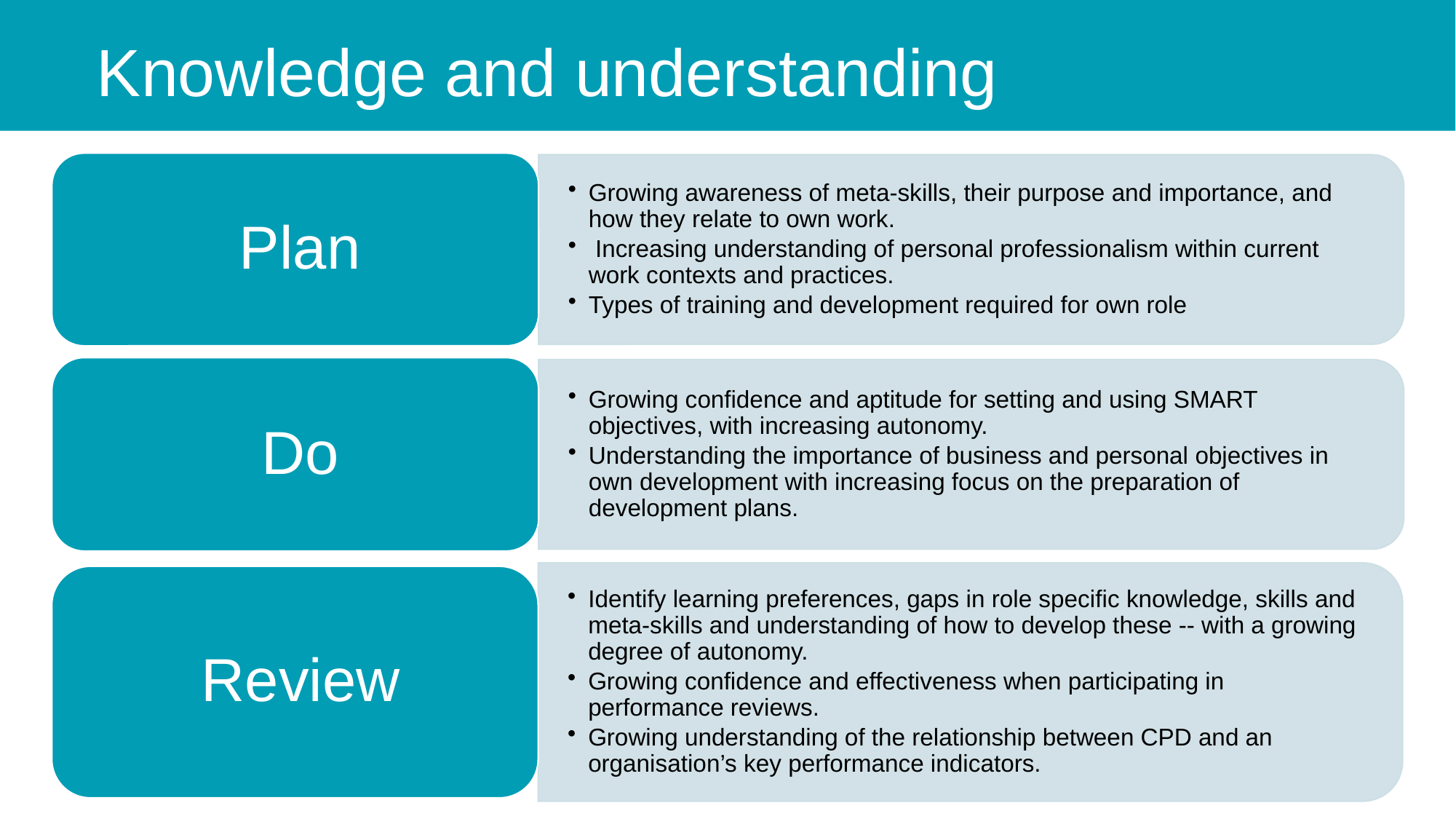

# Knowledge and understanding
Growing awareness of meta-skills, their purpose and importance, and how they relate to own work.
 Increasing understanding of personal professionalism within current work contexts and practices.
Types of training and development required for own role
Plan
Growing confidence and aptitude for setting and using SMART objectives, with increasing autonomy.
Understanding the importance of business and personal objectives in own development with increasing focus on the preparation of development plans.
Do
Identify learning preferences, gaps in role specific knowledge, skills and meta-skills and understanding of how to develop these -- with a growing degree of autonomy.
Growing confidence and effectiveness when participating in performance reviews.
Growing understanding of the relationship between CPD and an organisation’s key performance indicators.
Review